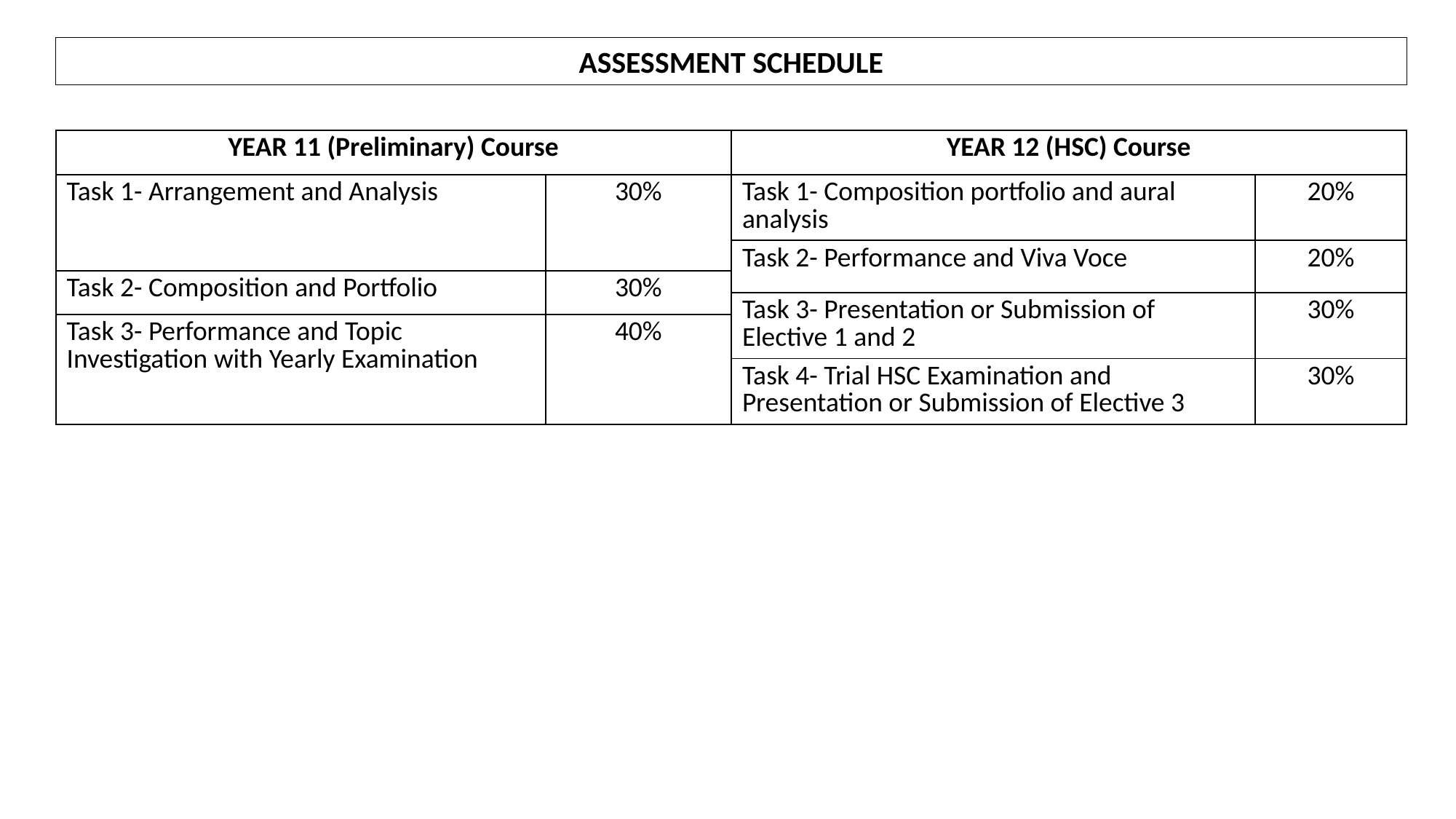

ASSESSMENT SCHEDULE
| YEAR 11 (Preliminary) Course |  | YEAR 12 (HSC) Course |  |
| --- | --- | --- | --- |
| Task 1- Arrangement and Analysis | 30% | Task 1- Composition portfolio and aural analysis | 20% |
|  |  | Task 2- Performance and Viva Voce | 20% |
| Task 2- Composition and Portfolio | 30% |  |  |
|  |  | Task 3- Presentation or Submission of Elective 1 and 2 | 30% |
| Task 3- Performance and Topic Investigation with Yearly Examination | 40% |  |  |
|  |  | Task 4- Trial HSC Examination and Presentation or Submission of Elective 3 | 30% |